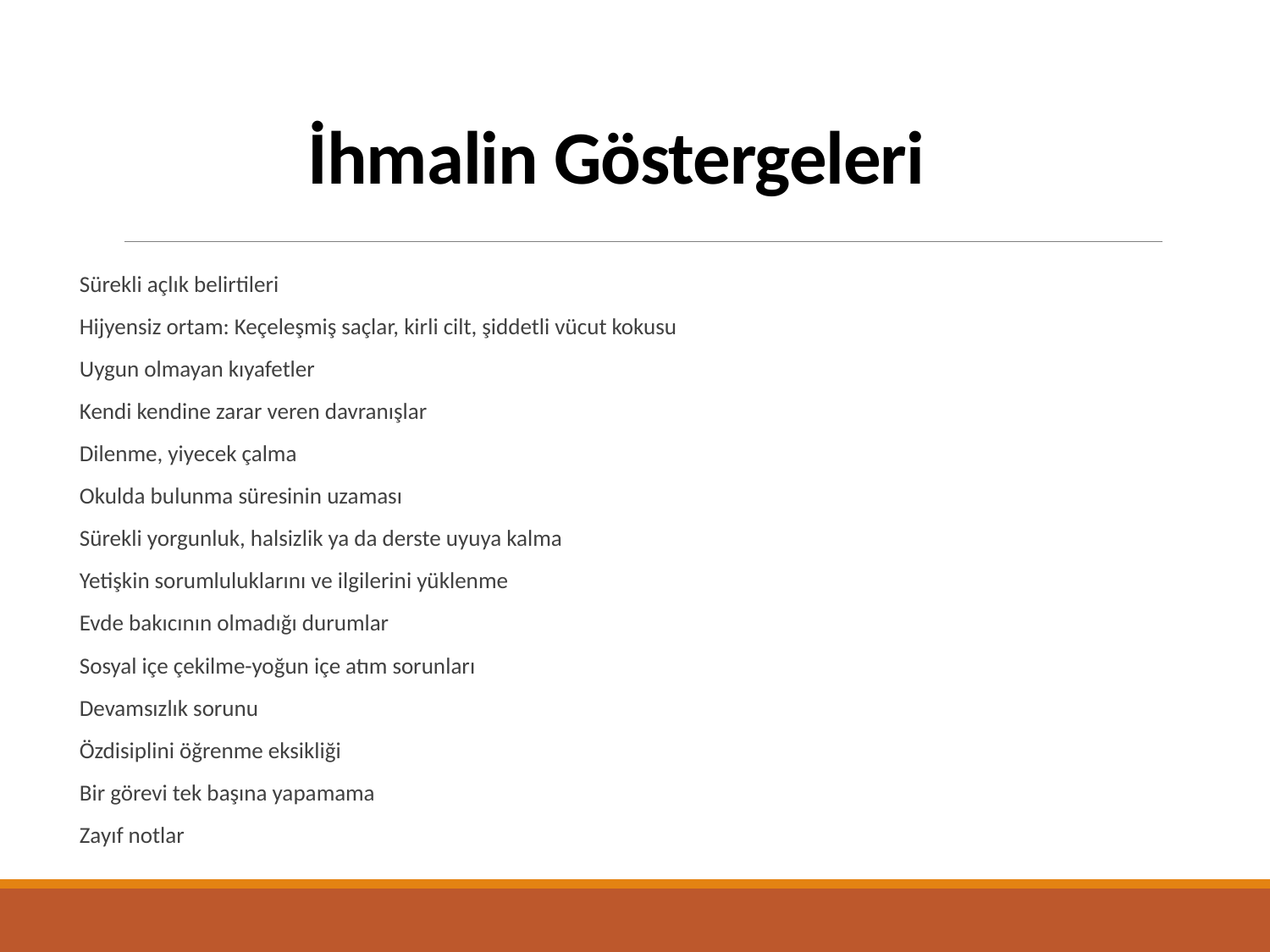

# İhmalin Göstergeleri
Sürekli açlık belirtileri
Hijyensiz ortam: Keçeleşmiş saçlar, kirli cilt, şiddetli vücut kokusu
Uygun olmayan kıyafetler
Kendi kendine zarar veren davranışlar
Dilenme, yiyecek çalma
Okulda bulunma süresinin uzaması
Sürekli yorgunluk, halsizlik ya da derste uyuya kalma
Yetişkin sorumluluklarını ve ilgilerini yüklenme
Evde bakıcının olmadığı durumlar
Sosyal içe çekilme-yoğun içe atım sorunları
Devamsızlık sorunu
Özdisiplini öğrenme eksikliği
Bir görevi tek başına yapamama
Zayıf notlar